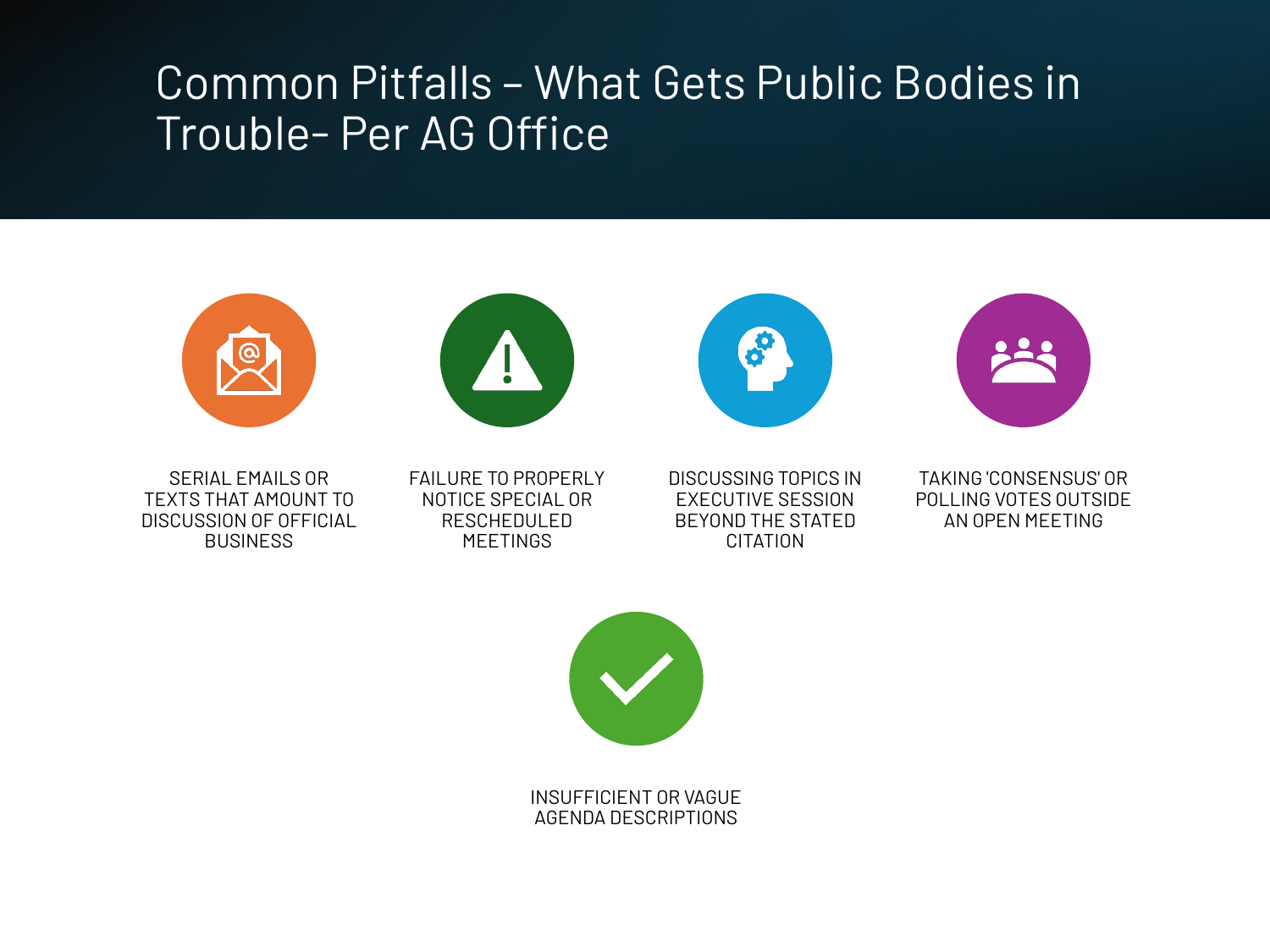

# Common Pitfalls – What Gets Public Bodies in Trouble- Per AG Office
Serial emails or texts that amount to discussion of official business
Failure to properly notice special or rescheduled meetings
Discussing topics in executive session beyond the stated citation
Taking 'consensus' or polling votes outside an open meeting
Insufficient or vague agenda descriptions